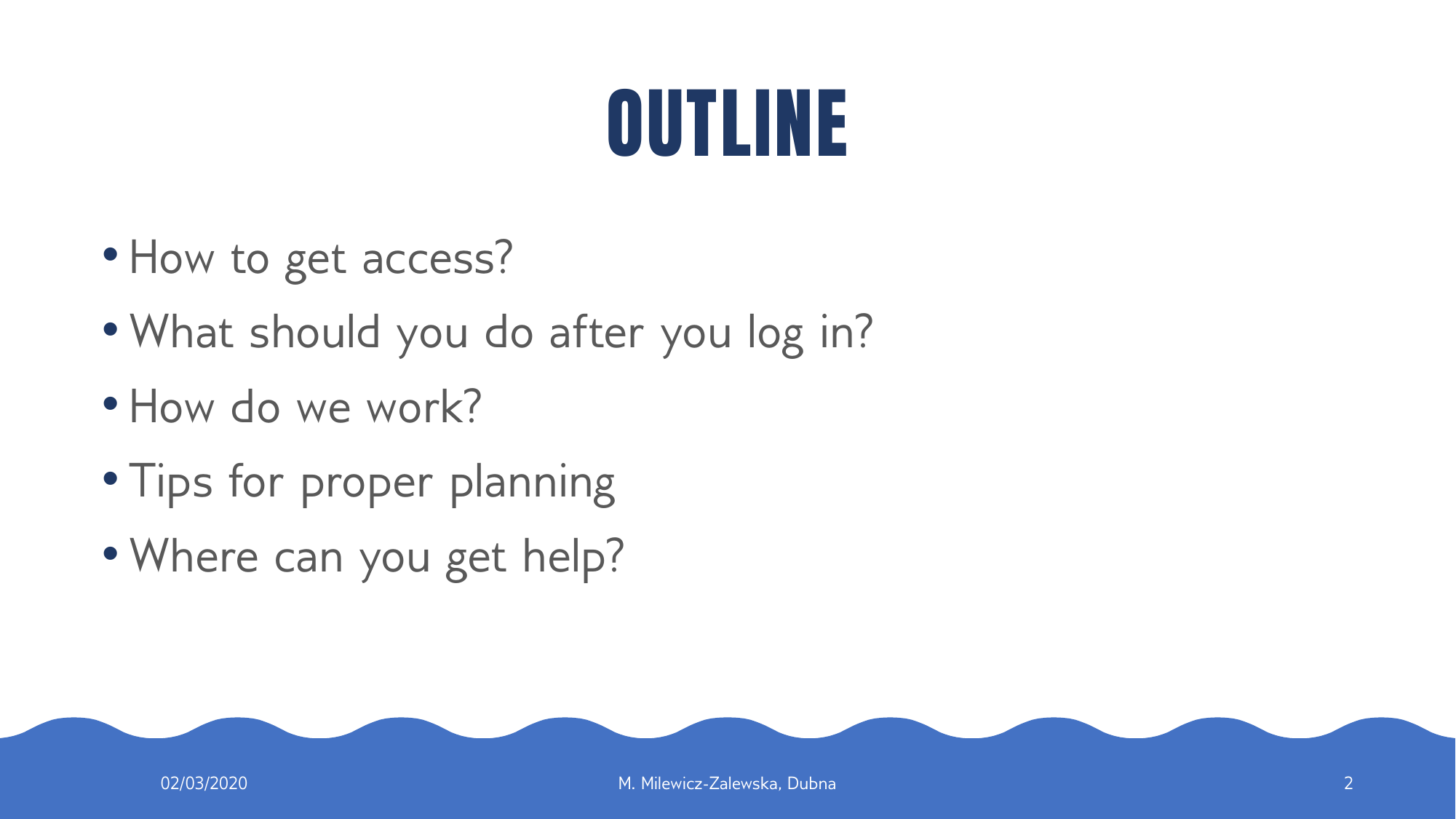

# OUTLINE
How to get access?
What should you do after you log in?
How do we work?
Tips for proper planning
Where can you get help?

02/03/2020
M. Milewicz-Zalewska, Dubna
2